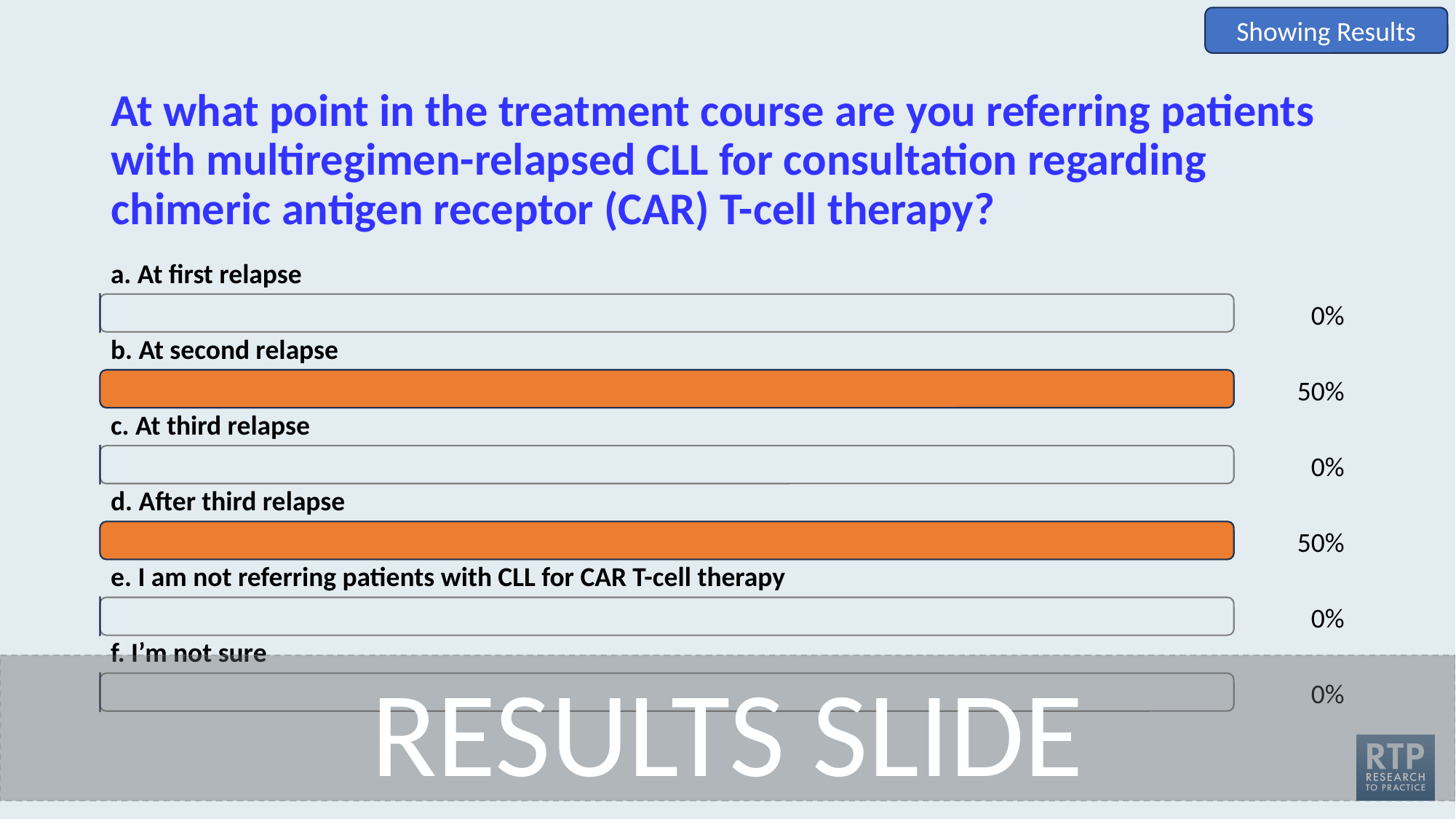

2/2
Showing Results
Join at: vevox.app
ID: 499-847-075

# At what point in the treatment course are you referring patients with multiregimen-relapsed CLL for consultation regarding chimeric antigen receptor (CAR) T-cell therapy?

a. At first relapse
0%

b. At second relapse
50%

c. At third relapse
0%

d. After third relapse
50%

e. I am not referring patients with CLL for CAR T-cell therapy
0%

f. I’m not sure
0%
RESULTS SLIDE